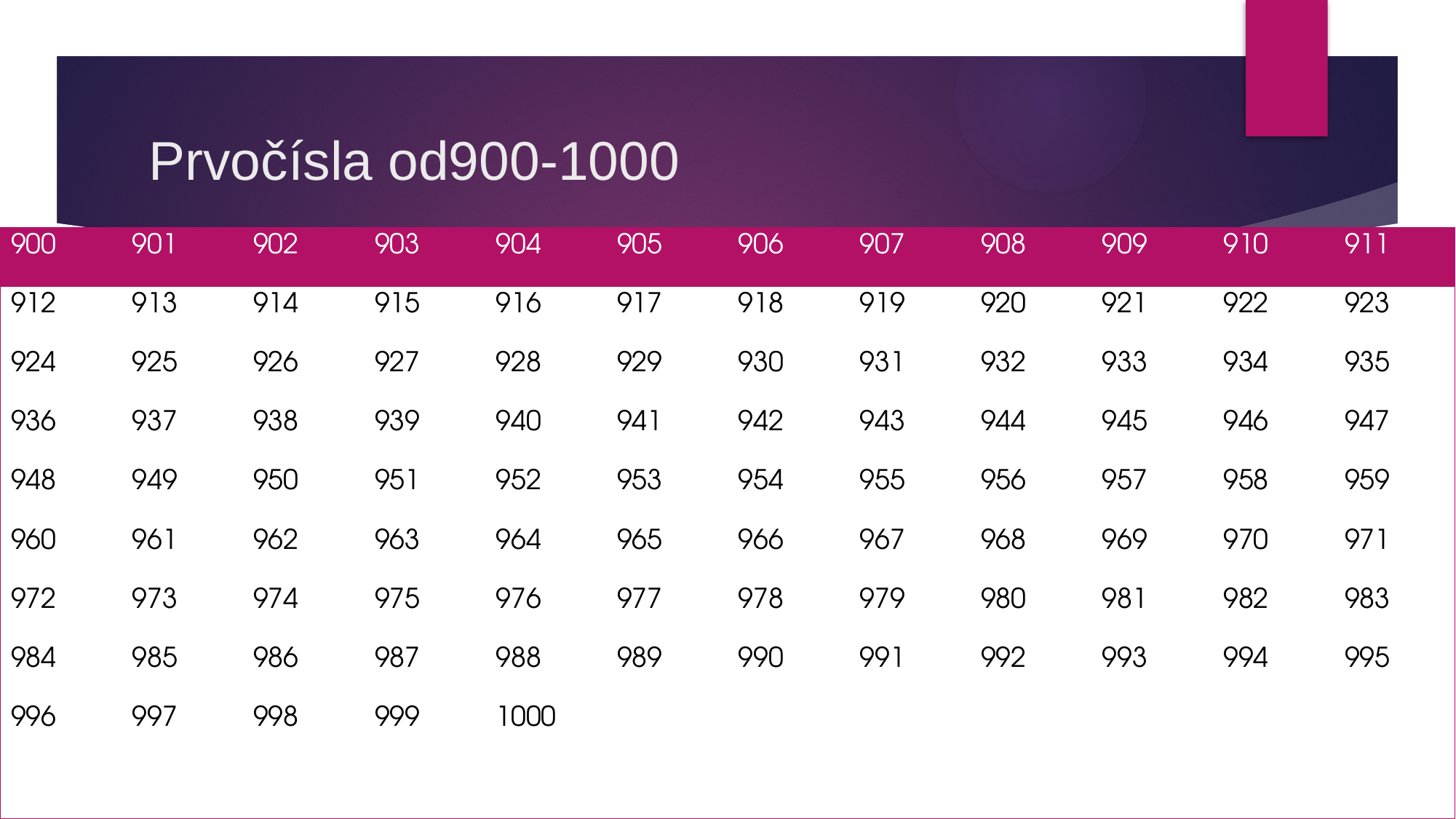

# Prvočísla od900-1000
| 900 | 901 | 902 | 903 | 904 | 905 | 906 | 907 | 908 | 909 | 910 | 911 |
| --- | --- | --- | --- | --- | --- | --- | --- | --- | --- | --- | --- |
| 912 | 913 | 914 | 915 | 916 | 917 | 918 | 919 | 920 | 921 | 922 | 923 |
| 924 | 925 | 926 | 927 | 928 | 929 | 930 | 931 | 932 | 933 | 934 | 935 |
| 936 | 937 | 938 | 939 | 940 | 941 | 942 | 943 | 944 | 945 | 946 | 947 |
| 948 | 949 | 950 | 951 | 952 | 953 | 954 | 955 | 956 | 957 | 958 | 959 |
| 960 | 961 | 962 | 963 | 964 | 965 | 966 | 967 | 968 | 969 | 970 | 971 |
| 972 | 973 | 974 | 975 | 976 | 977 | 978 | 979 | 980 | 981 | 982 | 983 |
| 984 | 985 | 986 | 987 | 988 | 989 | 990 | 991 | 992 | 993 | 994 | 995 |
| 996 | 997 | 998 | 999 | 1000 |  |  |  |  |  |  |  |
|  |  |  |  |  |  |  |  |  |  |  |  |